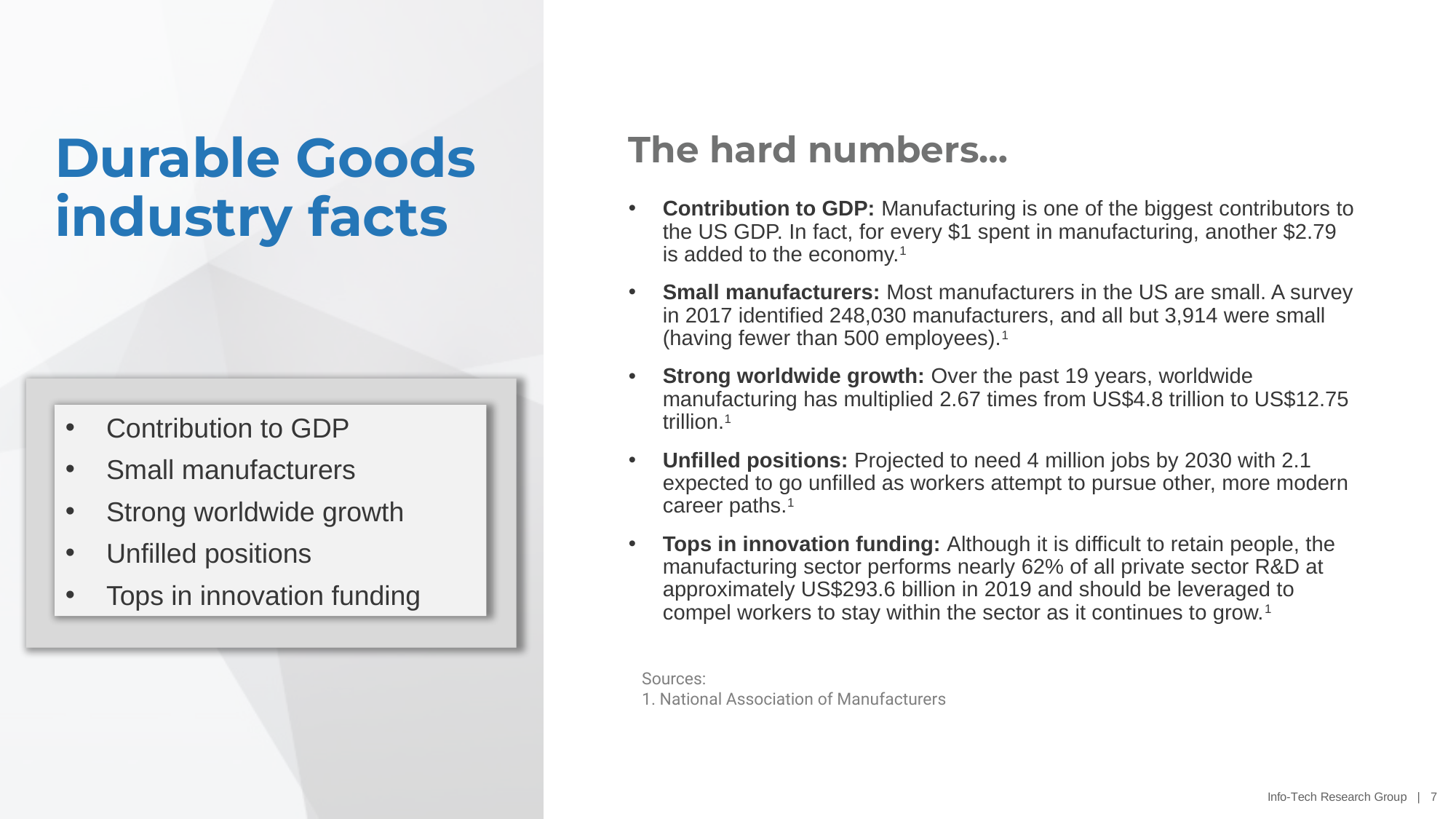

# Durable Goods industry facts
The hard numbers…
Contribution to GDP: Manufacturing is one of the biggest contributors to the US GDP. In fact, for every $1 spent in manufacturing, another $2.79 is added to the economy.1
Small manufacturers: Most manufacturers in the US are small. A survey in 2017 identified 248,030 manufacturers, and all but 3,914 were small (having fewer than 500 employees).1
Strong worldwide growth: Over the past 19 years, worldwide manufacturing has multiplied 2.67 times from US$4.8 trillion to US$12.75 trillion.1
Unfilled positions: Projected to need 4 million jobs by 2030 with 2.1 expected to go unfilled as workers attempt to pursue other, more modern career paths.1
Tops in innovation funding: Although it is difficult to retain people, the manufacturing sector performs nearly 62% of all private sector R&D at approximately US$293.6 billion in 2019 and should be leveraged to compel workers to stay within the sector as it continues to grow.1

Contribution to GDP
Small manufacturers
Strong worldwide growth
Unfilled positions
Tops in innovation funding
Sources:
1. National Association of Manufacturers
Info-Tech Research Group   |   7